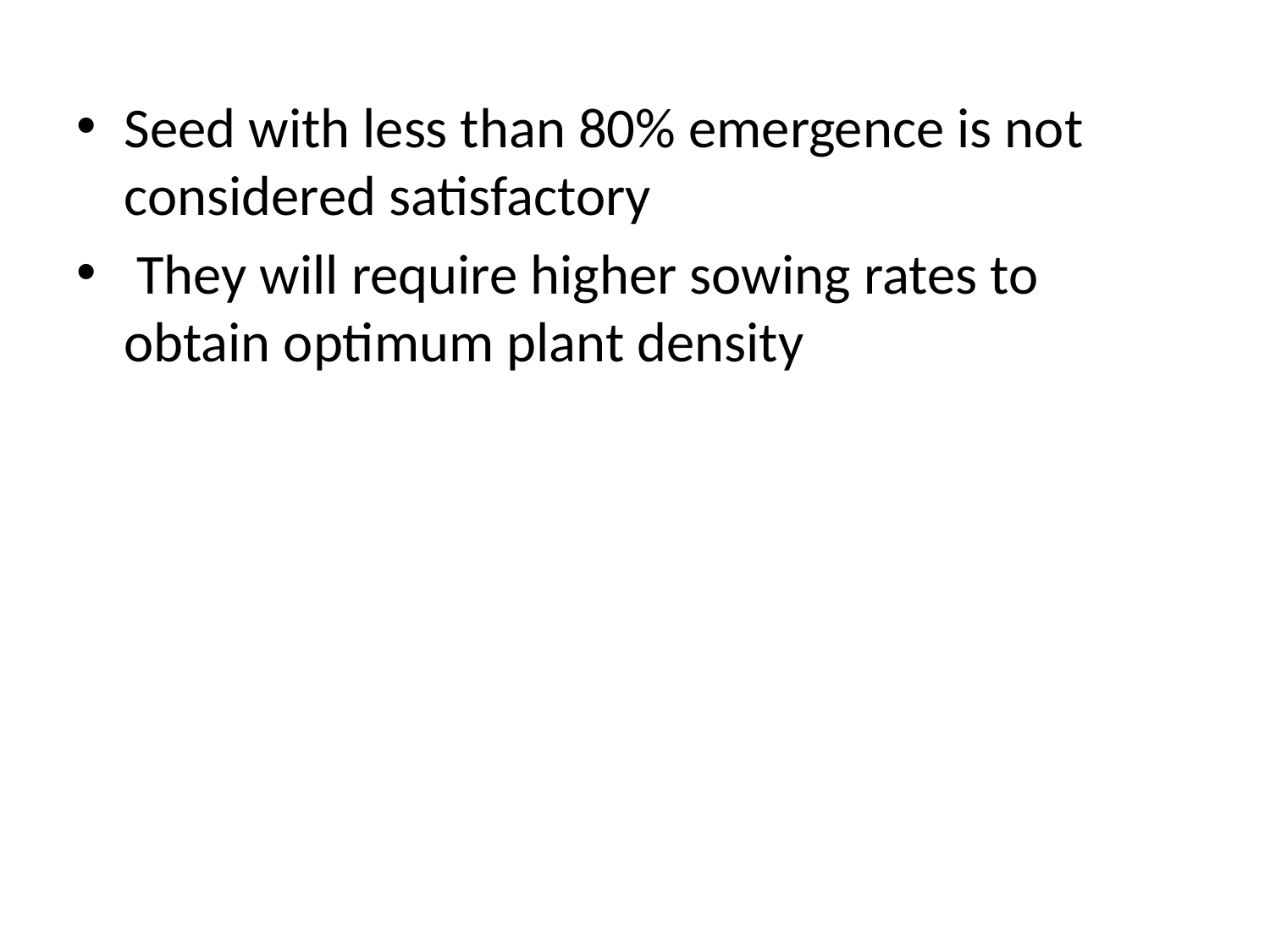

Seed with less than 80% emergence is not considered satisfactory
 They will require higher sowing rates to obtain optimum plant density